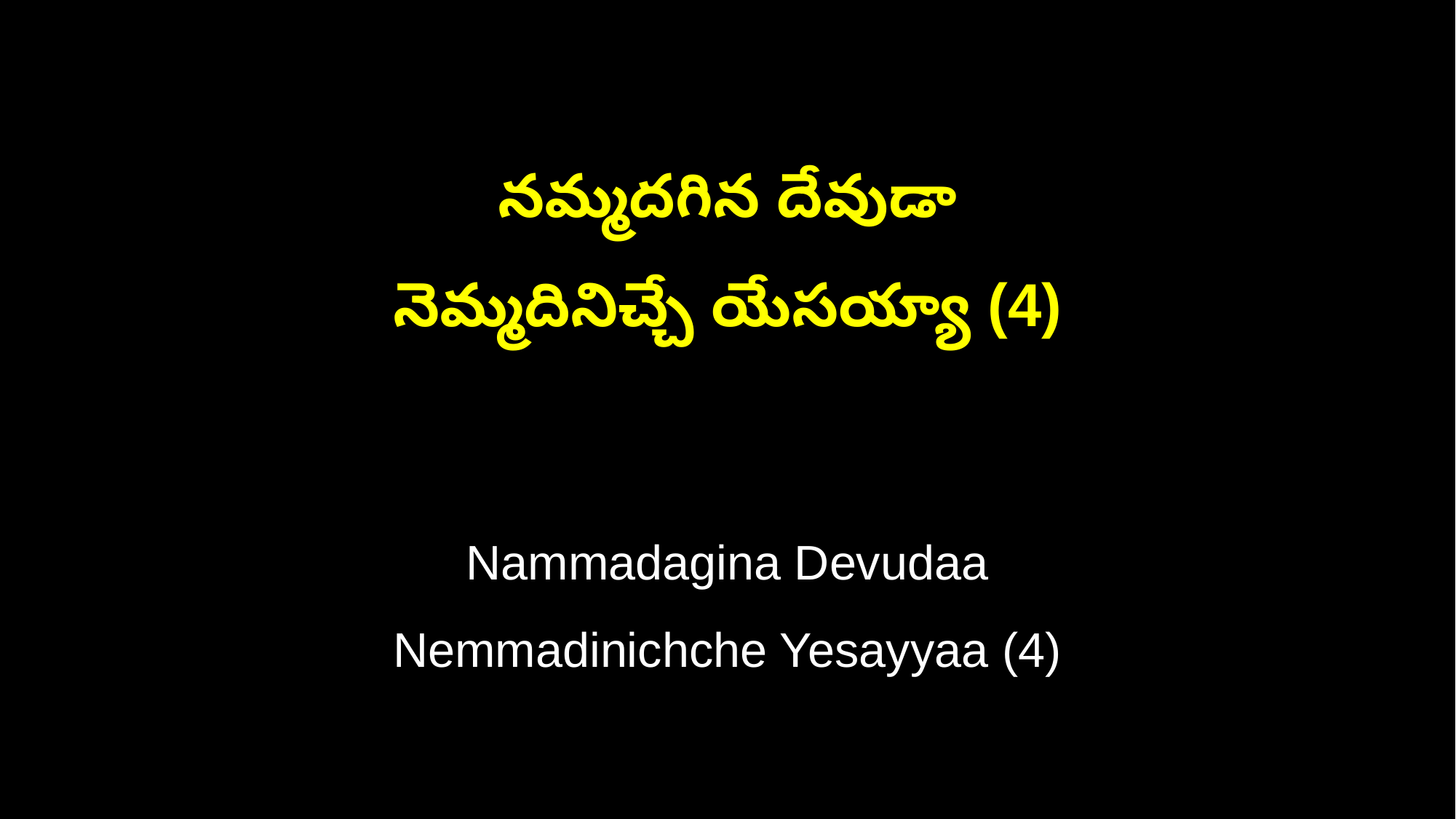

నమ్మదగిన దేవుడా
నెమ్మదినిచ్చే యేసయ్యా (4)
Nammadagina Devudaa
Nemmadinichche Yesayyaa (4)